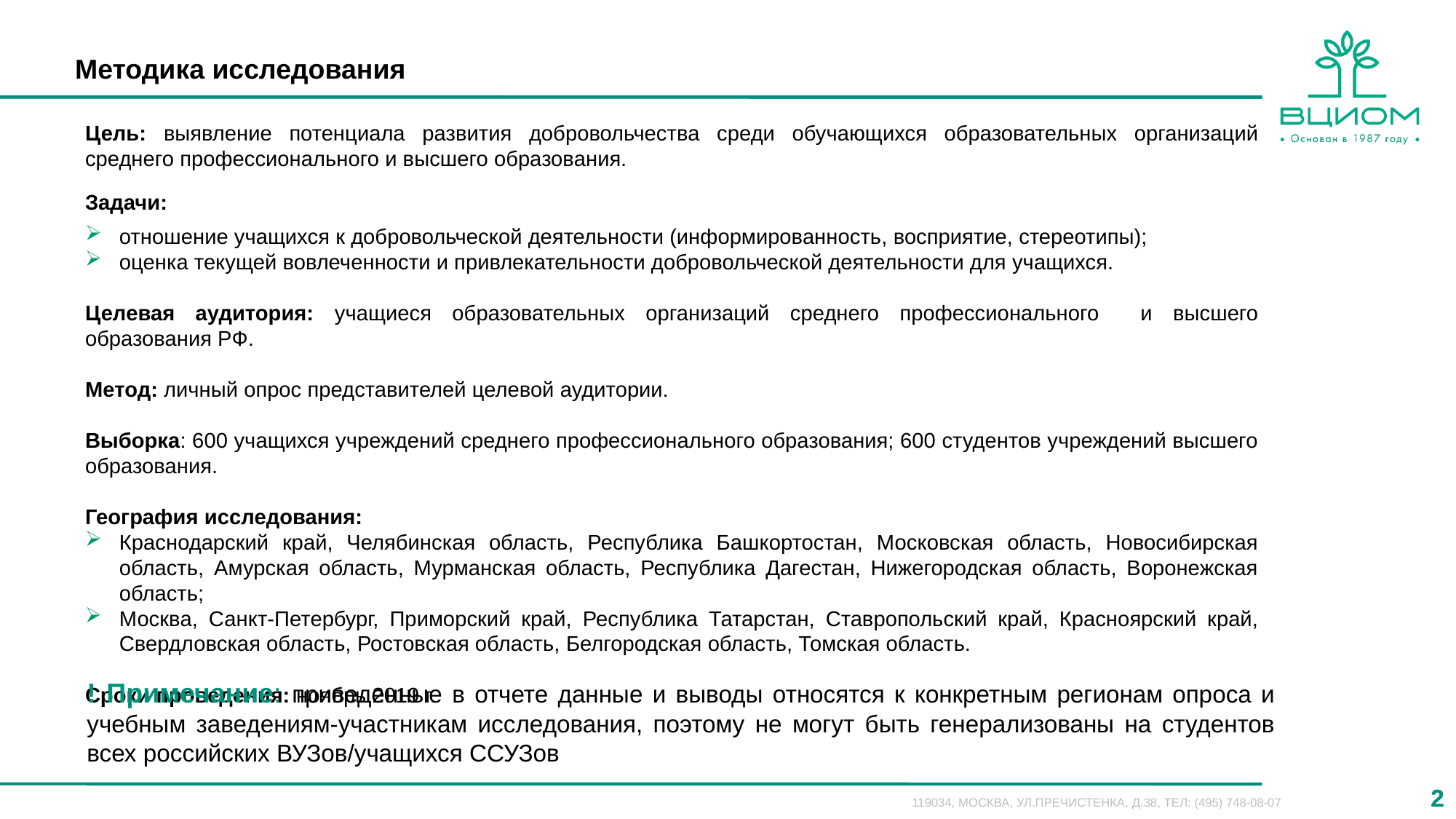

# Методика исследования
Цель: выявление потенциала развития добровольчества среди обучающихся образовательных организаций среднего профессионального и высшего образования.
Задачи:
отношение учащихся к добровольческой деятельности (информированность, восприятие, стереотипы);
оценка текущей вовлеченности и привлекательности добровольческой деятельности для учащихся.

Целевая аудитория: учащиеся образовательных организаций среднего профессионального  и высшего образования РФ.

Метод: личный опрос представителей целевой аудитории.

Выборка: 600 учащихся учреждений среднего профессионального образования; 600 студентов учреждений высшего образования.

География исследования:
Краснодарский край, Челябинская область, Республика Башкортостан, Московская область, Новосибирская область, Амурская область, Мурманская область, Республика Дагестан, Нижегородская область, Воронежская область;
Москва, Санкт-Петербург, Приморский край, Республика Татарстан, Ставропольский край, Красноярский край, Свердловская область, Ростовская область, Белгородская область, Томская область.

Сроки проведения: ноябрь 2019 г.
! Примечание: приведенные в отчете данные и выводы относятся к конкретным регионам опроса и учебным заведениям-участникам исследования, поэтому не могут быть генерализованы на студентов всех российских ВУЗов/учащихся ССУЗов